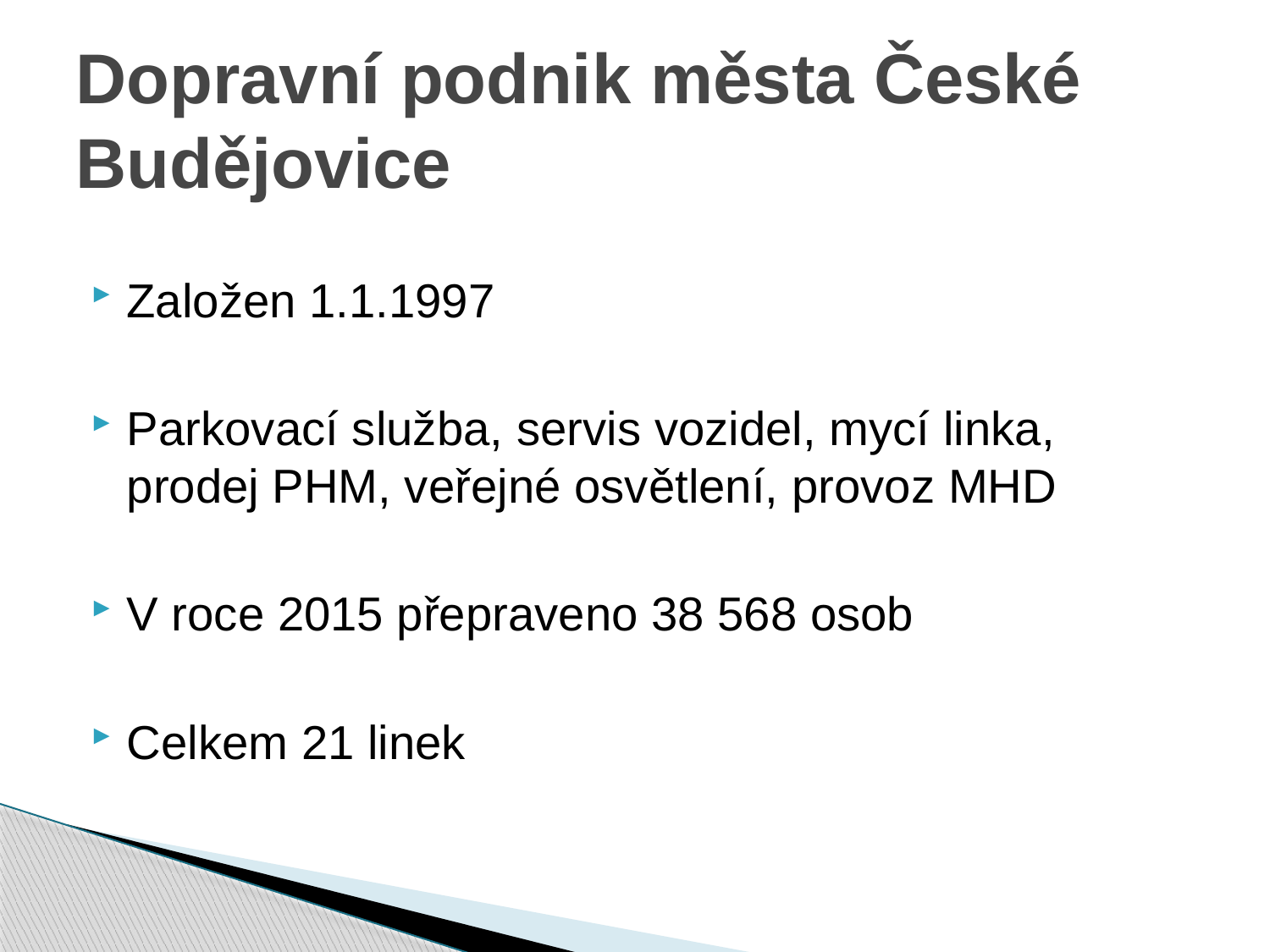

# Dopravní podnik města České Budějovice

Založen 1.1.1997

Parkovací služba, servis vozidel, mycí linka, prodej PHM, veřejné osvětlení, provoz MHD

V roce 2015 přepraveno 38 568 osob

Celkem 21 linek